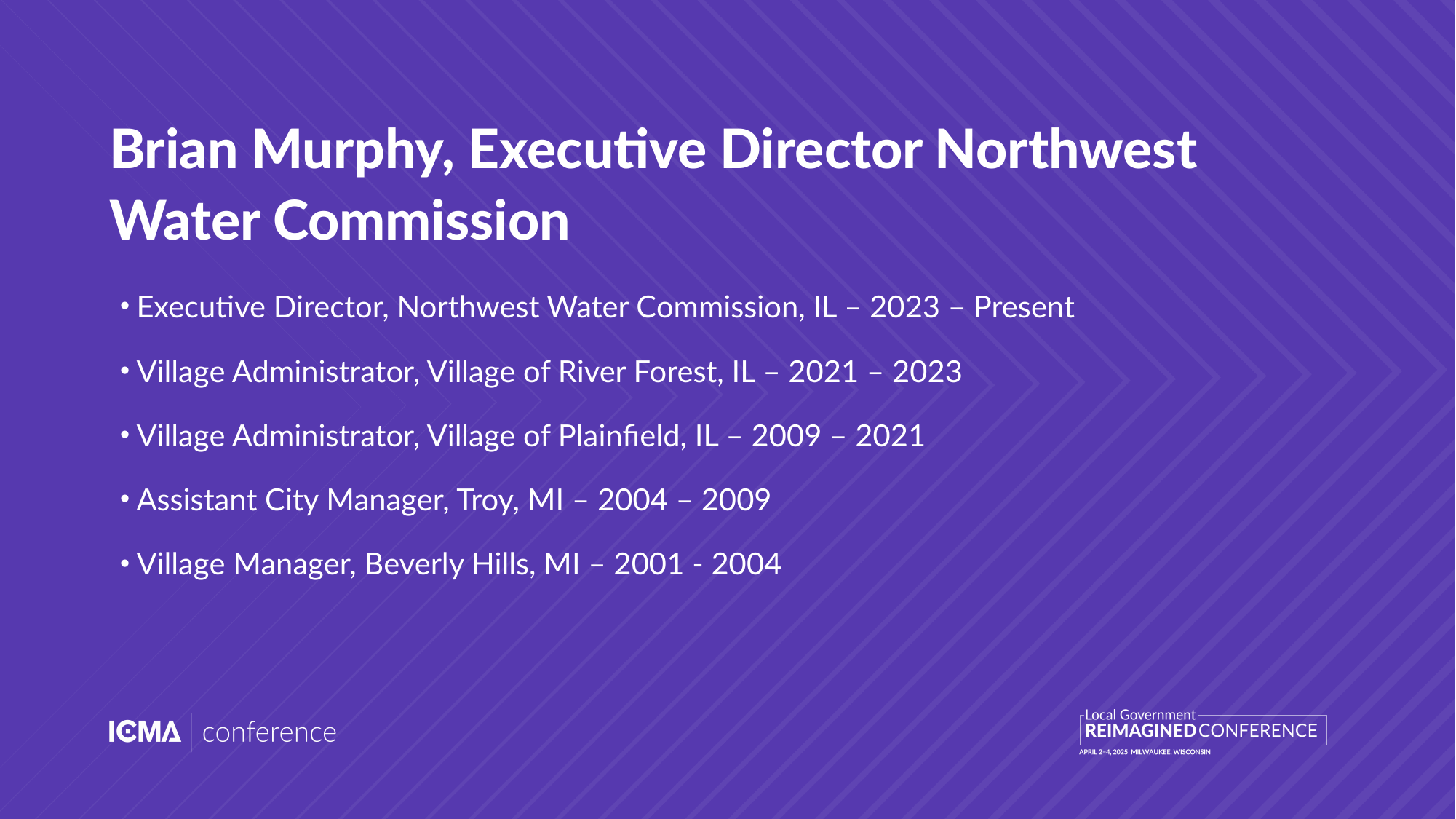

# Brian Murphy, Executive Director Northwest Water Commission
Executive Director, Northwest Water Commission, IL – 2023 – Present
Village Administrator, Village of River Forest, IL – 2021 – 2023
Village Administrator, Village of Plainfield, IL – 2009 – 2021
Assistant City Manager, Troy, MI – 2004 – 2009
Village Manager, Beverly Hills, MI – 2001 - 2004